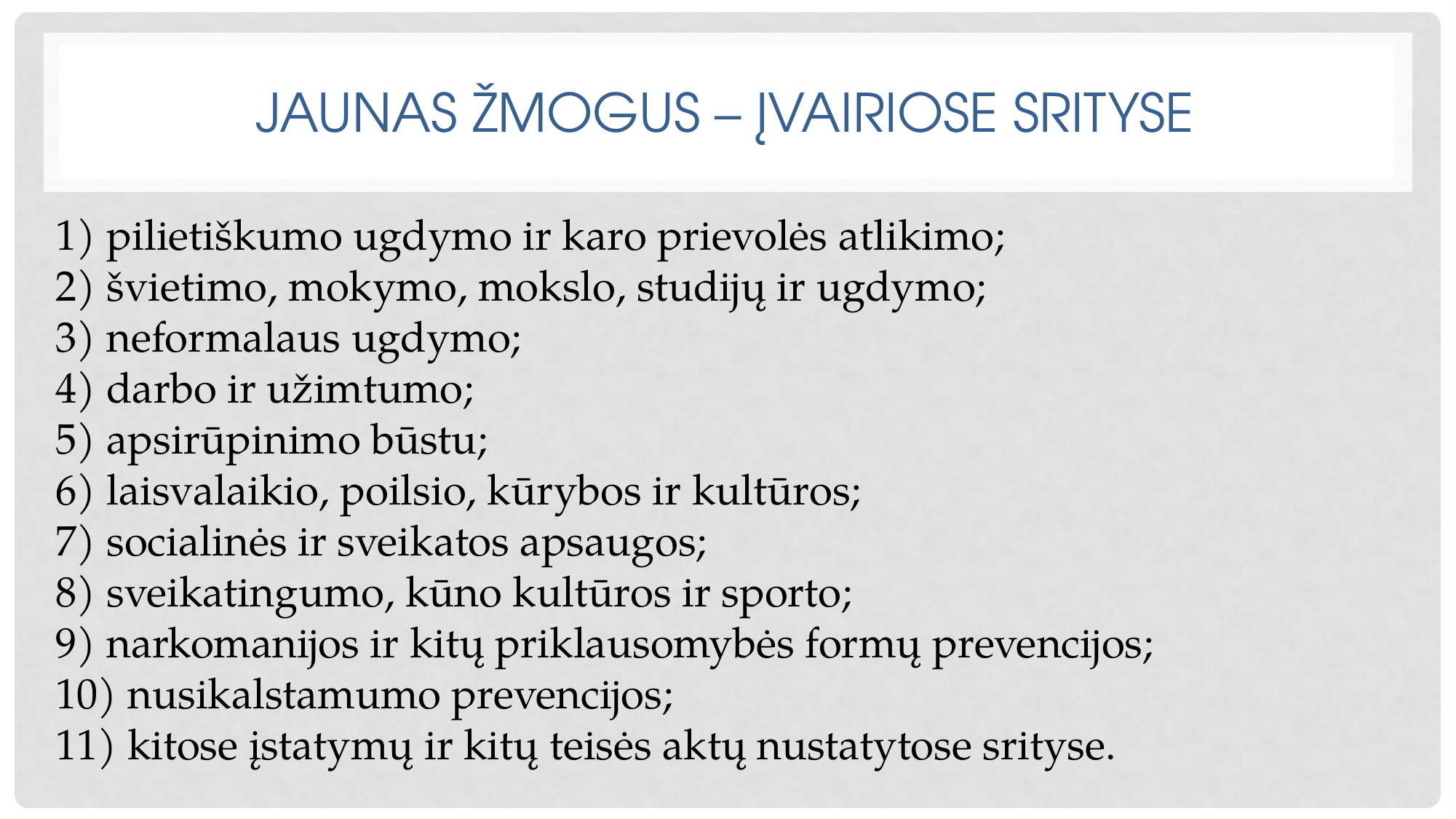

# Jaunas žmogus – įvairiose srityse
1) pilietiškumo ugdymo ir karo prievolės atlikimo;
2) švietimo, mokymo, mokslo, studijų ir ugdymo;
3) neformalaus ugdymo;
4) darbo ir užimtumo;
5) apsirūpinimo būstu;
6) laisvalaikio, poilsio, kūrybos ir kultūros;
7) socialinės ir sveikatos apsaugos;
8) sveikatingumo, kūno kultūros ir sporto;
9) narkomanijos ir kitų priklausomybės formų prevencijos;
10) nusikalstamumo prevencijos;
11) kitose įstatymų ir kitų teisės aktų nustatytose srityse.